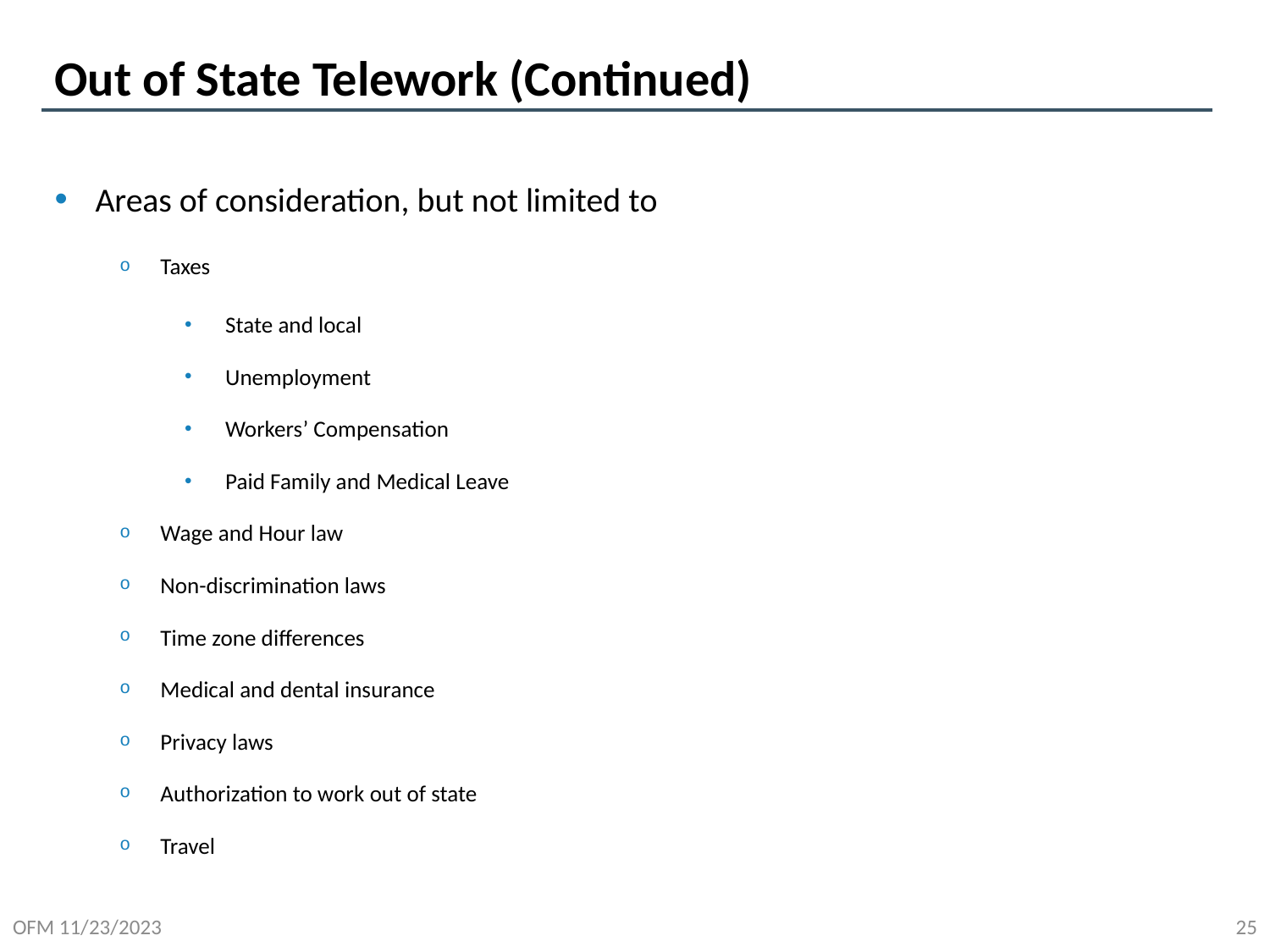

# Out of State Telework (Continued)
Areas of consideration, but not limited to
Taxes
State and local
Unemployment
Workers’ Compensation
Paid Family and Medical Leave
Wage and Hour law
Non-discrimination laws
Time zone differences
Medical and dental insurance
Privacy laws
Authorization to work out of state
Travel

OFM 11/23/2023
25